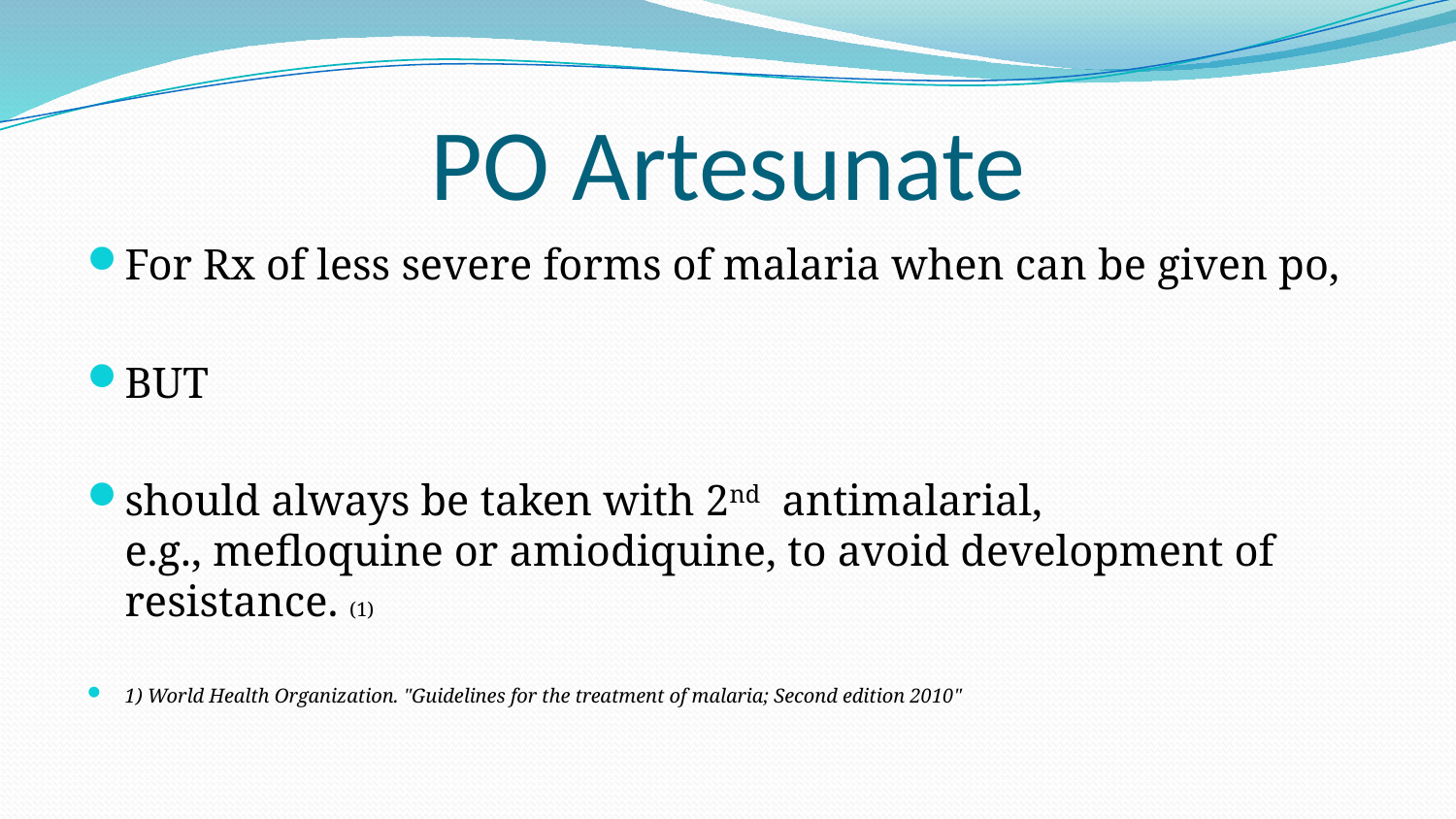

# PO Artesunate
For Rx of less severe forms of malaria when can be given po,

BUT

should always be taken with 2nd  antimalarial, e.g., mefloquine or amiodiquine, to avoid development of resistance. (1)

1) World Health Organization. "Guidelines for the treatment of malaria; Second edition 2010"